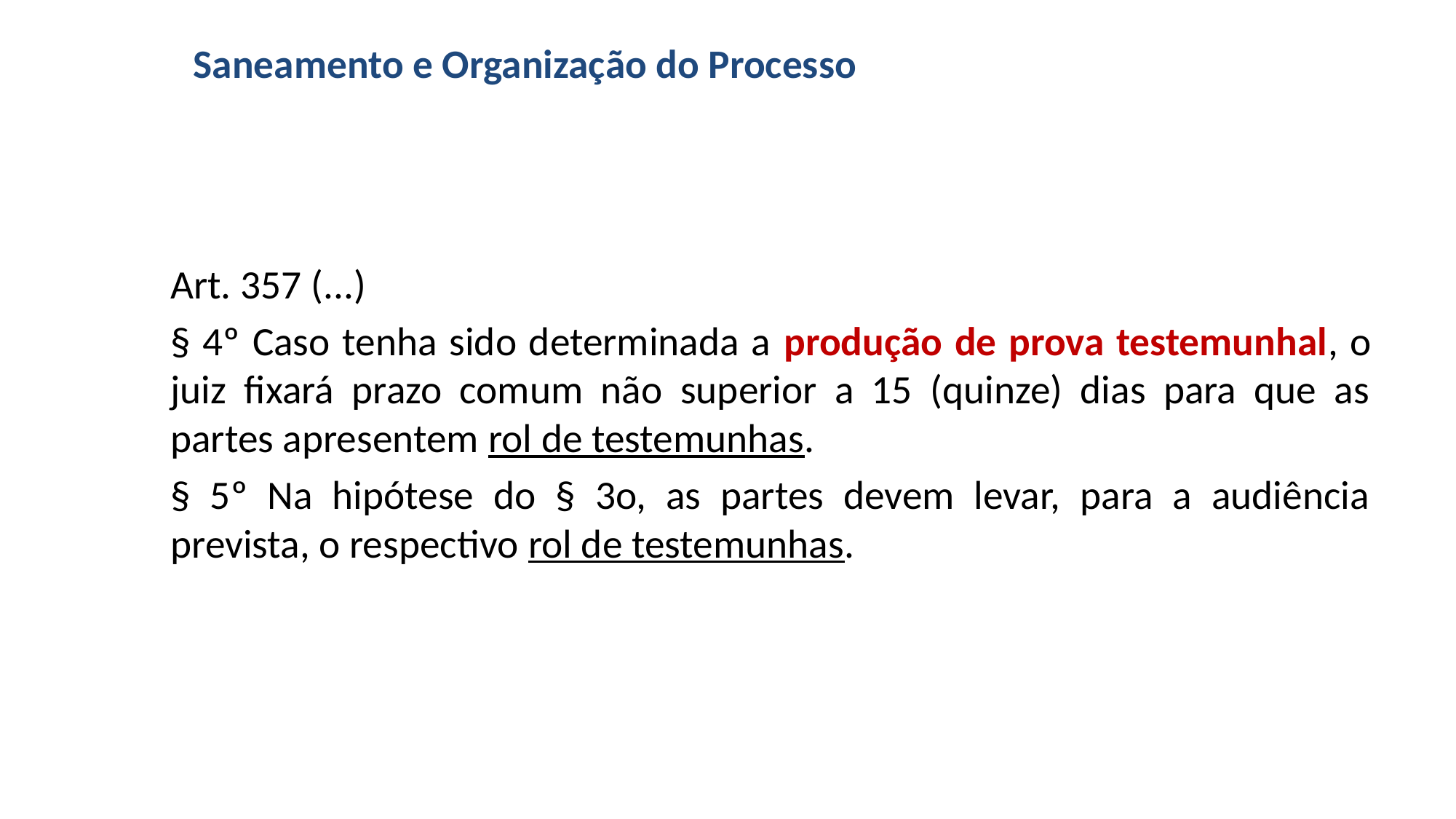

# Saneamento e Organização do Processo

Art. 357 (...)
§ 4º Caso tenha sido determinada a produção de prova testemunhal, o juiz fixará prazo comum não superior a 15 (quinze) dias para que as partes apresentem rol de testemunhas.
§ 5º Na hipótese do § 3o, as partes devem levar, para a audiência prevista, o respectivo rol de testemunhas.